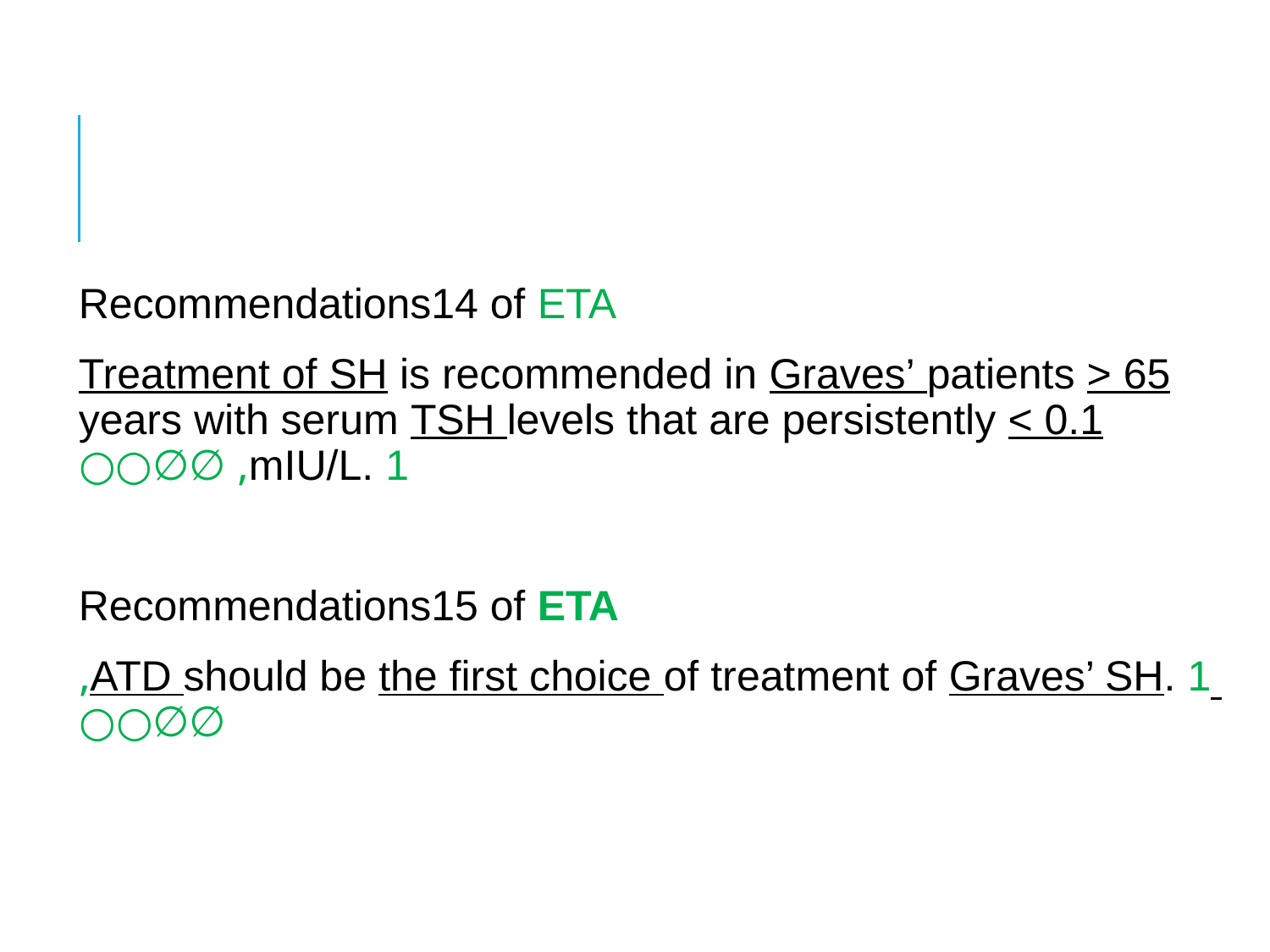

#
Recommendations14 of ETA
 Treatment of SH is recommended in Graves’ patients > 65 years with serum TSH levels that are persistently < 0.1 mIU/L. 1, ∅∅○○

Recommendations15 of ETA
 ATD should be the first choice of treatment of Graves’ SH. 1, ∅∅○○